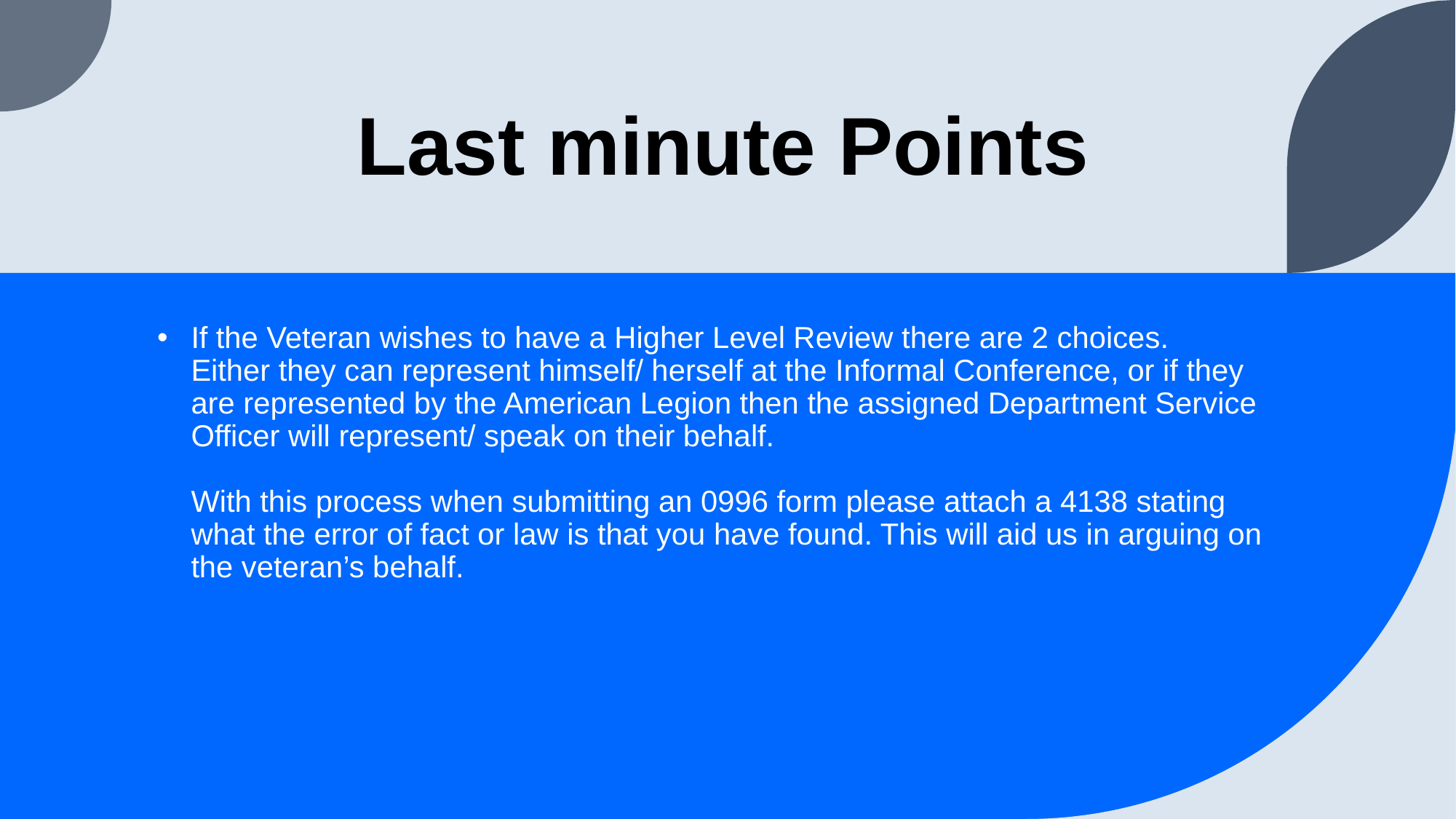

# Last minute Points
If the Veteran wishes to have a Higher Level Review there are 2 choices.
Either they can represent himself/ herself at the Informal Conference, or if they are represented by the American Legion then the assigned Department Service Officer will represent/ speak on their behalf.
With this process when submitting an 0996 form please attach a 4138 stating what the error of fact or law is that you have found. This will aid us in arguing on the veteran’s behalf.